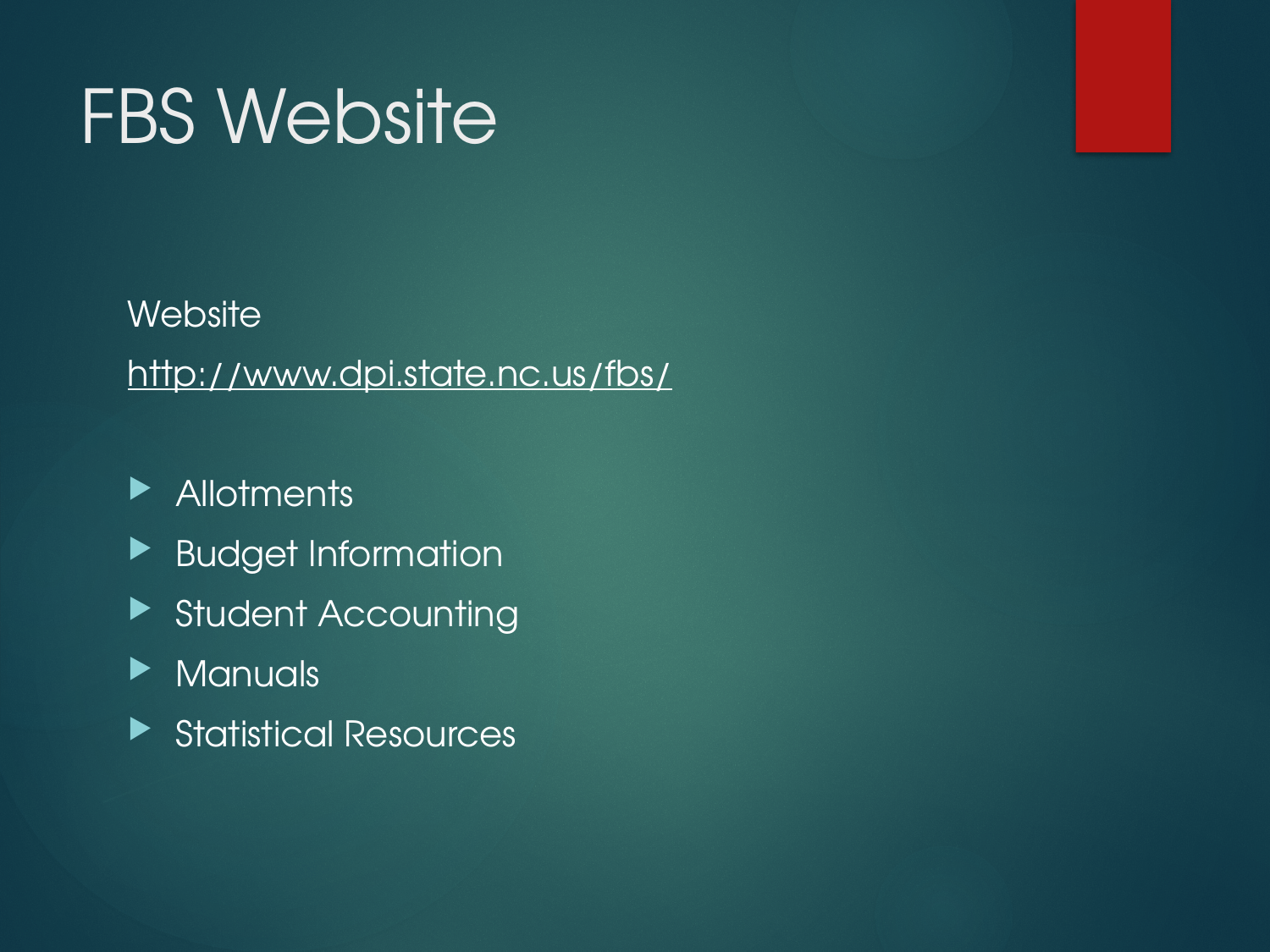

# FBS Website
Website
http://www.dpi.state.nc.us/fbs/

Allotments
Budget Information
Student Accounting
Manuals
Statistical Resources